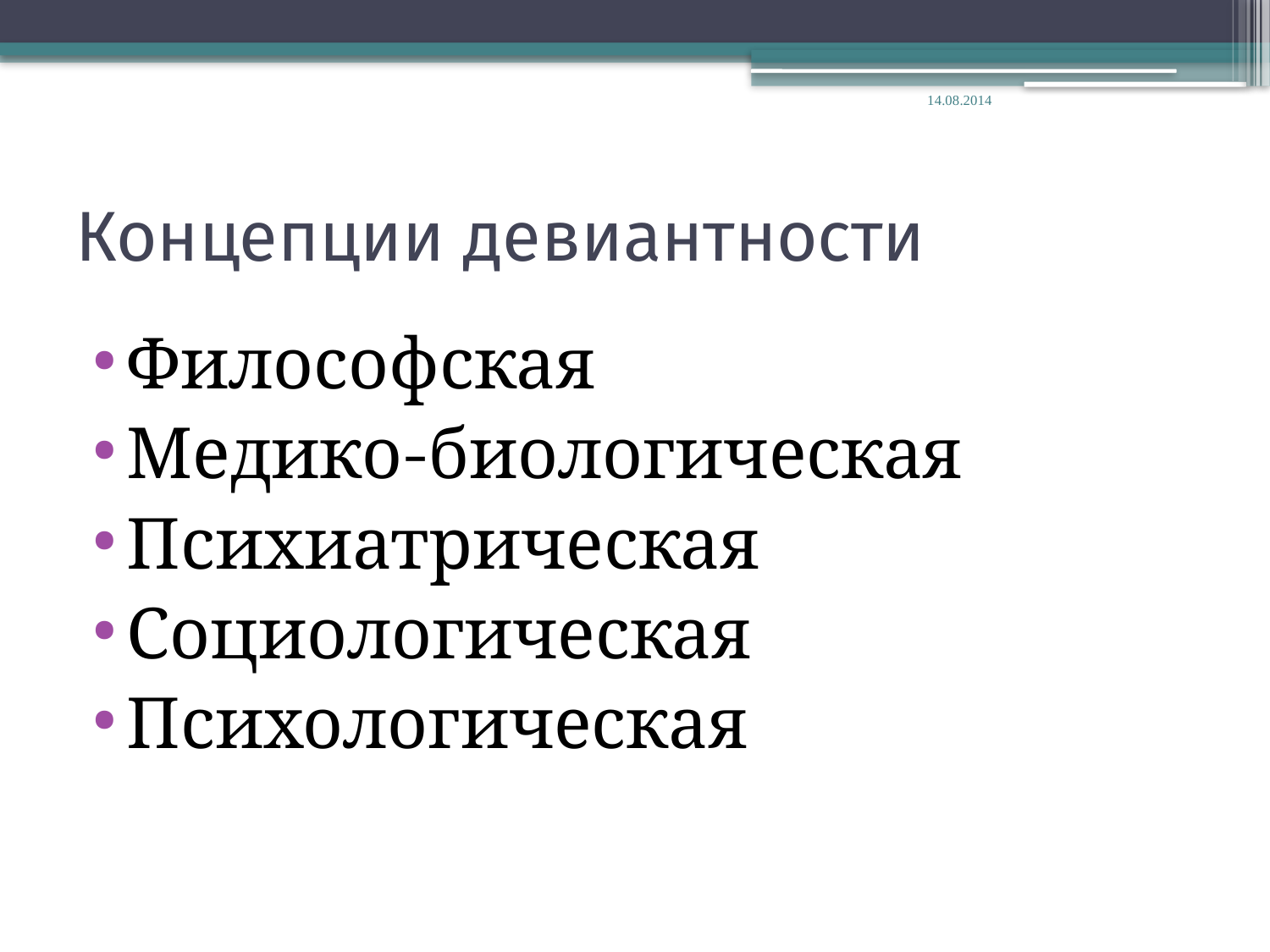

14.08.2014
# Концепции девиантности
Философская
Медико-биологическая
Психиатрическая
Социологическая
Психологическая